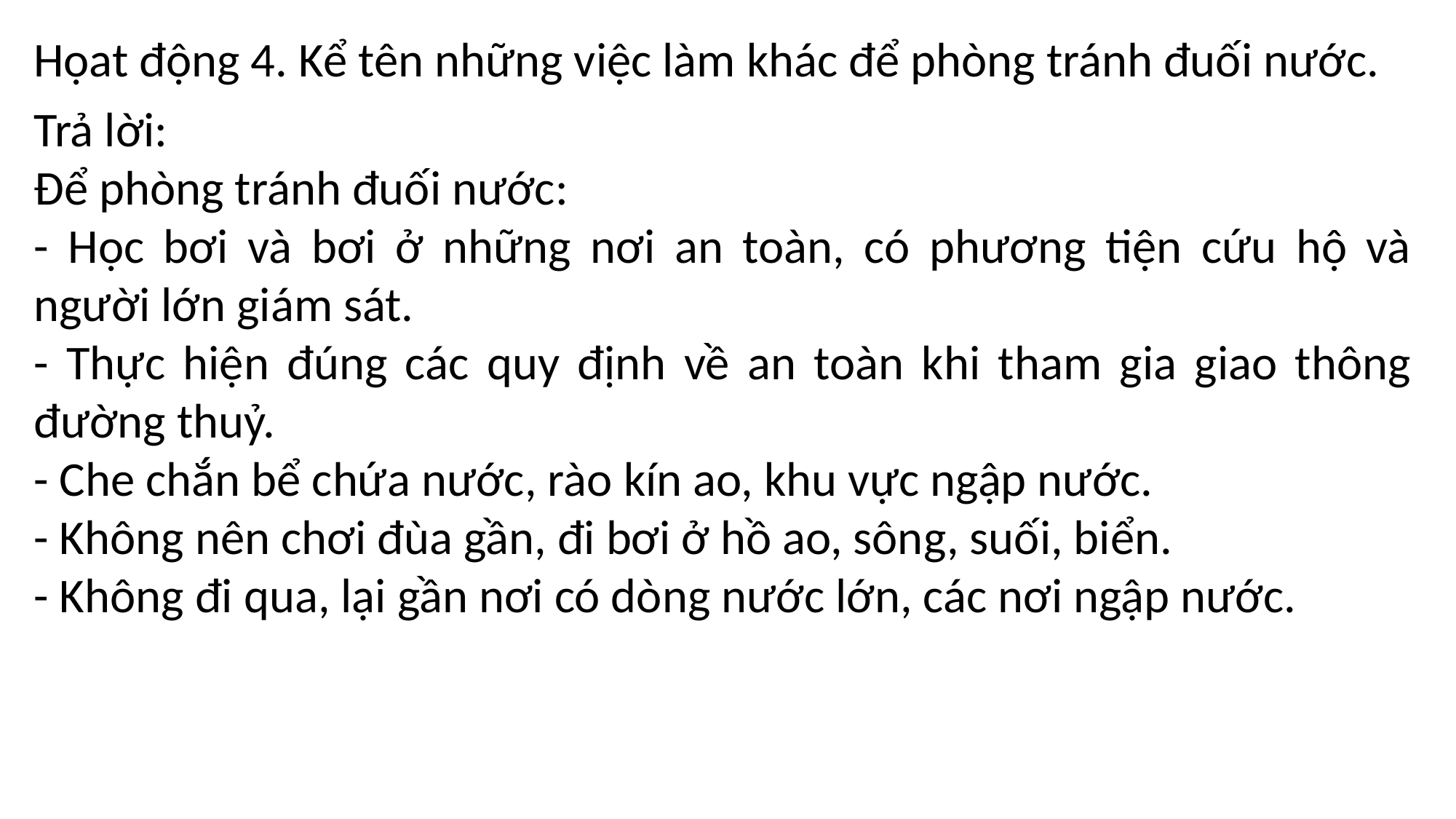

Họat động 4. Kể tên những việc làm khác để phòng tránh đuối nước.
Trả lời:
Để phòng tránh đuối nước:
- Học bơi và bơi ở những nơi an toàn, có phương tiện cứu hộ và người lớn giám sát.
- Thực hiện đúng các quy định về an toàn khi tham gia giao thông đường thuỷ.
- Che chắn bể chứa nước, rào kín ao, khu vực ngập nước.
- Không nên chơi đùa gần, đi bơi ở hồ ao, sông, suối, biển.
- Không đi qua, lại gần nơi có dòng nước lớn, các nơi ngập nước.